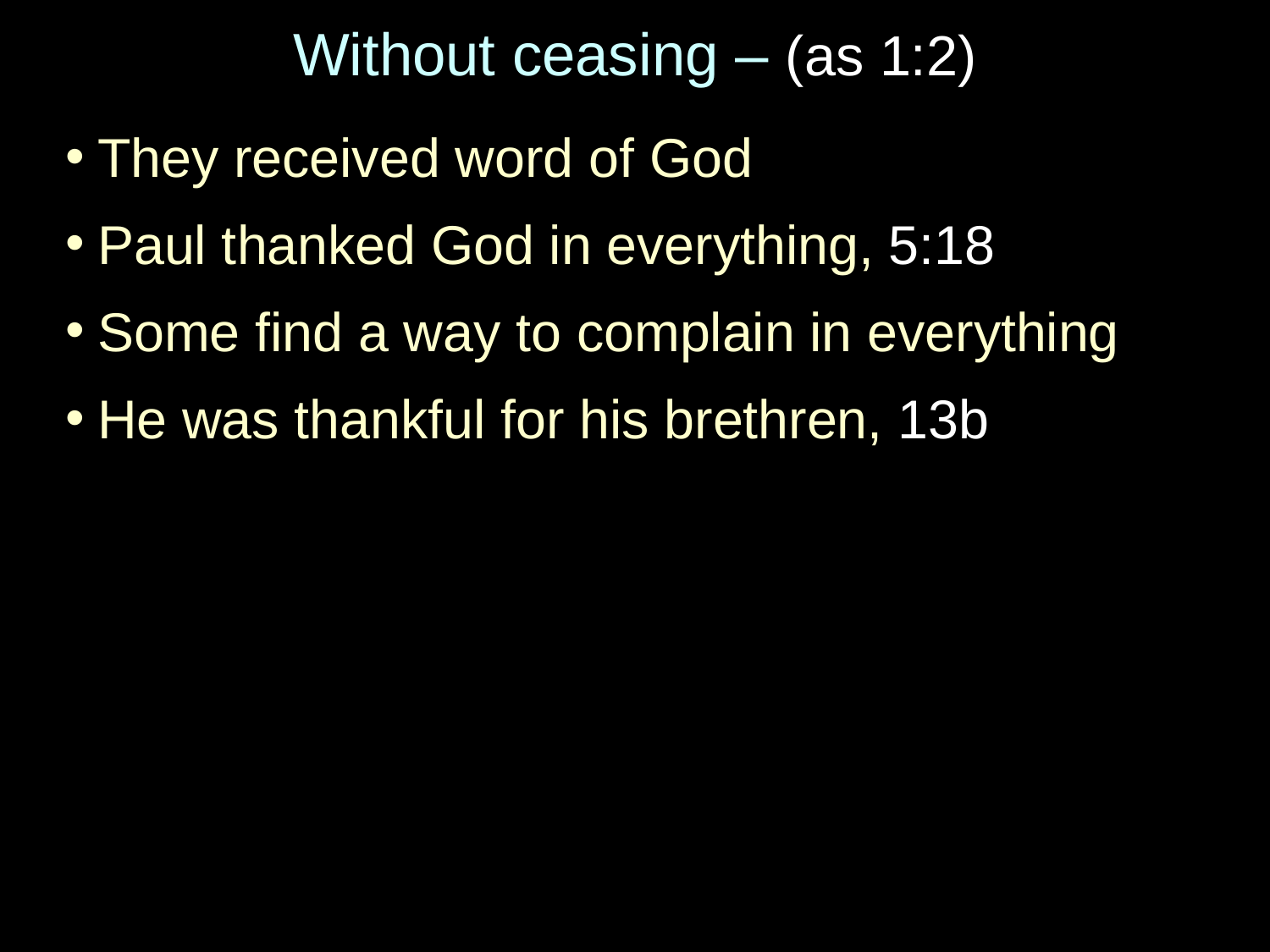

# Without ceasing – (as 1:2)
They received word of God
Paul thanked God in everything, 5:18
Some find a way to complain in everything
He was thankful for his brethren, 13b